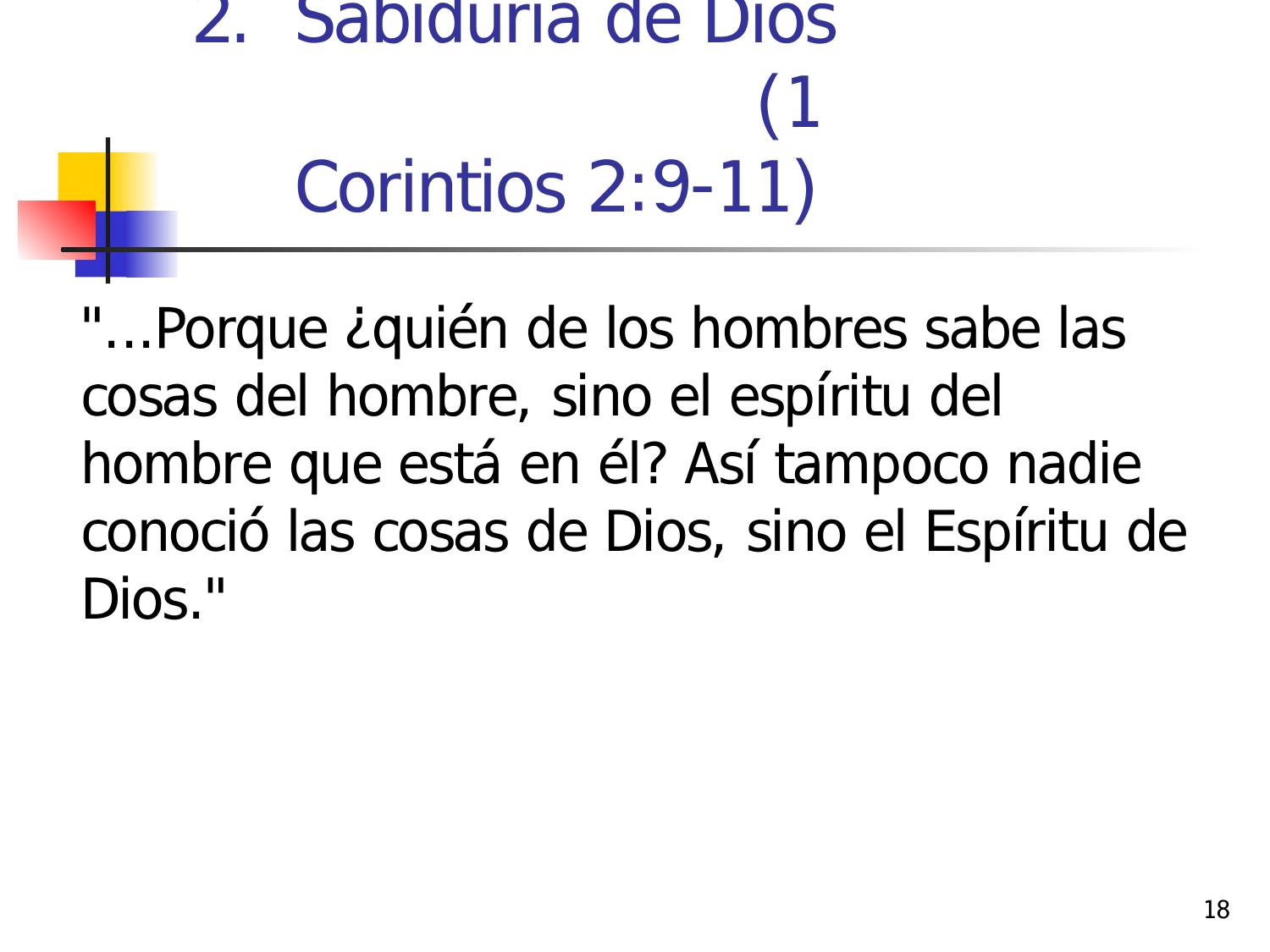

# Sabiduría de Dios                             (1 Corintios 2:9-11)
	"...Porque ¿quién de los hombres sabe las cosas del hombre, sino el espíritu del hombre que está en él? Así tampoco nadie conoció las cosas de Dios, sino el Espíritu de Dios."
18